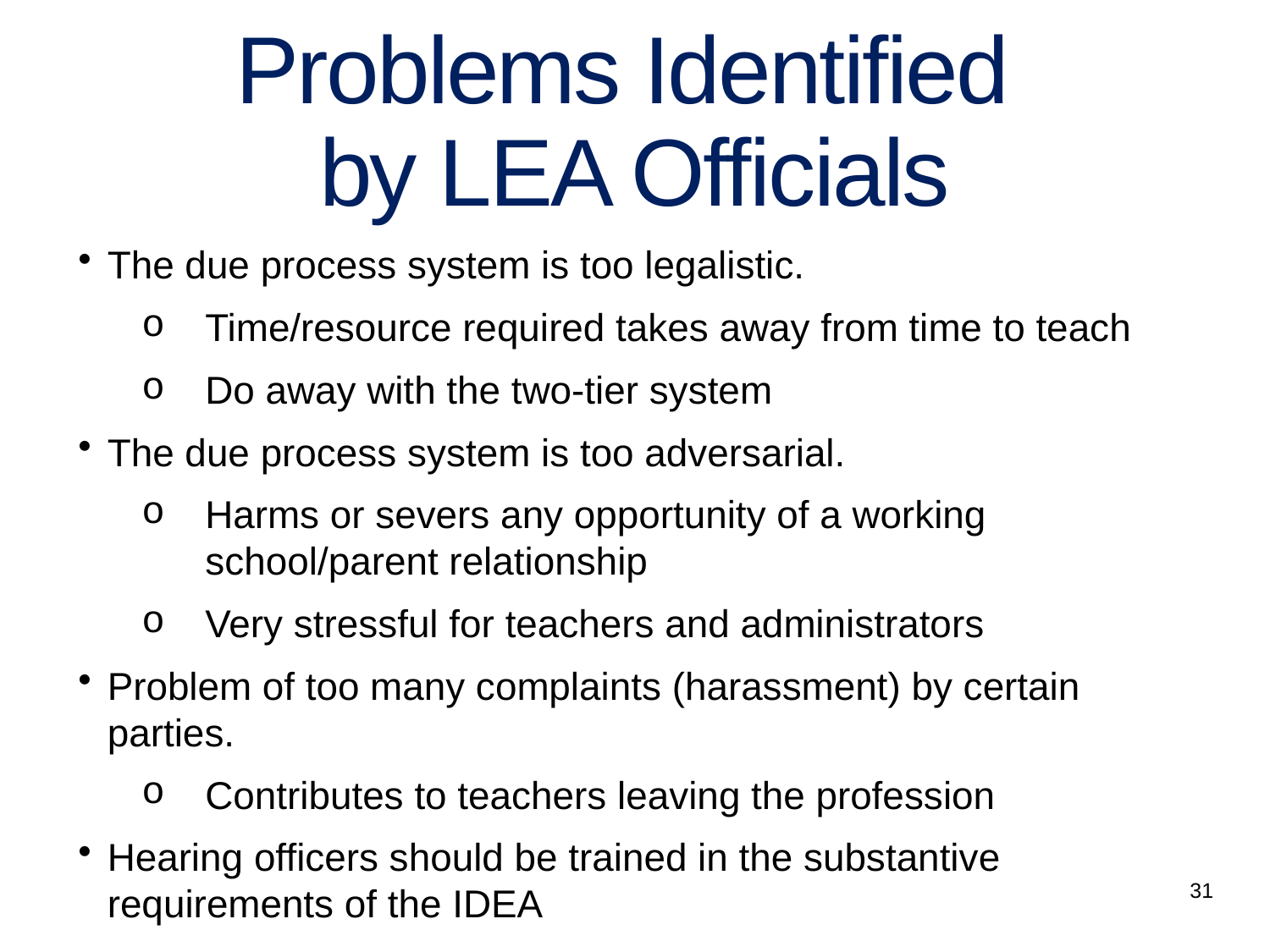

# Problems Identified by LEA Officials
The due process system is too legalistic.
Time/resource required takes away from time to teach
Do away with the two-tier system
The due process system is too adversarial.
Harms or severs any opportunity of a working school/parent relationship
Very stressful for teachers and administrators
Problem of too many complaints (harassment) by certain parties.
Contributes to teachers leaving the profession
Hearing officers should be trained in the substantive requirements of the IDEA
31